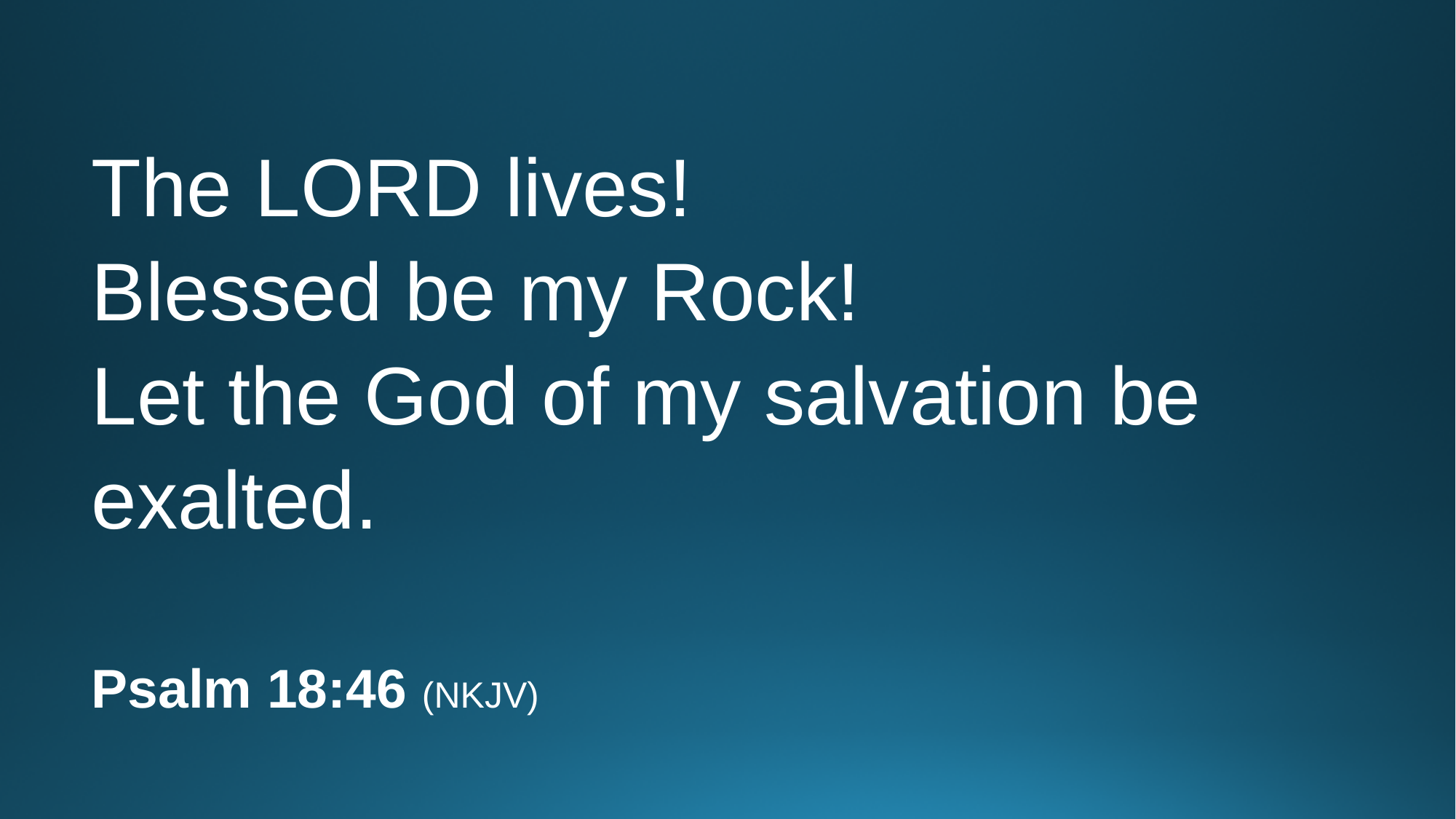

The LORD lives!
Blessed be my Rock!
Let the God of my salvation be exalted.

Psalm 18:46 (NKJV)